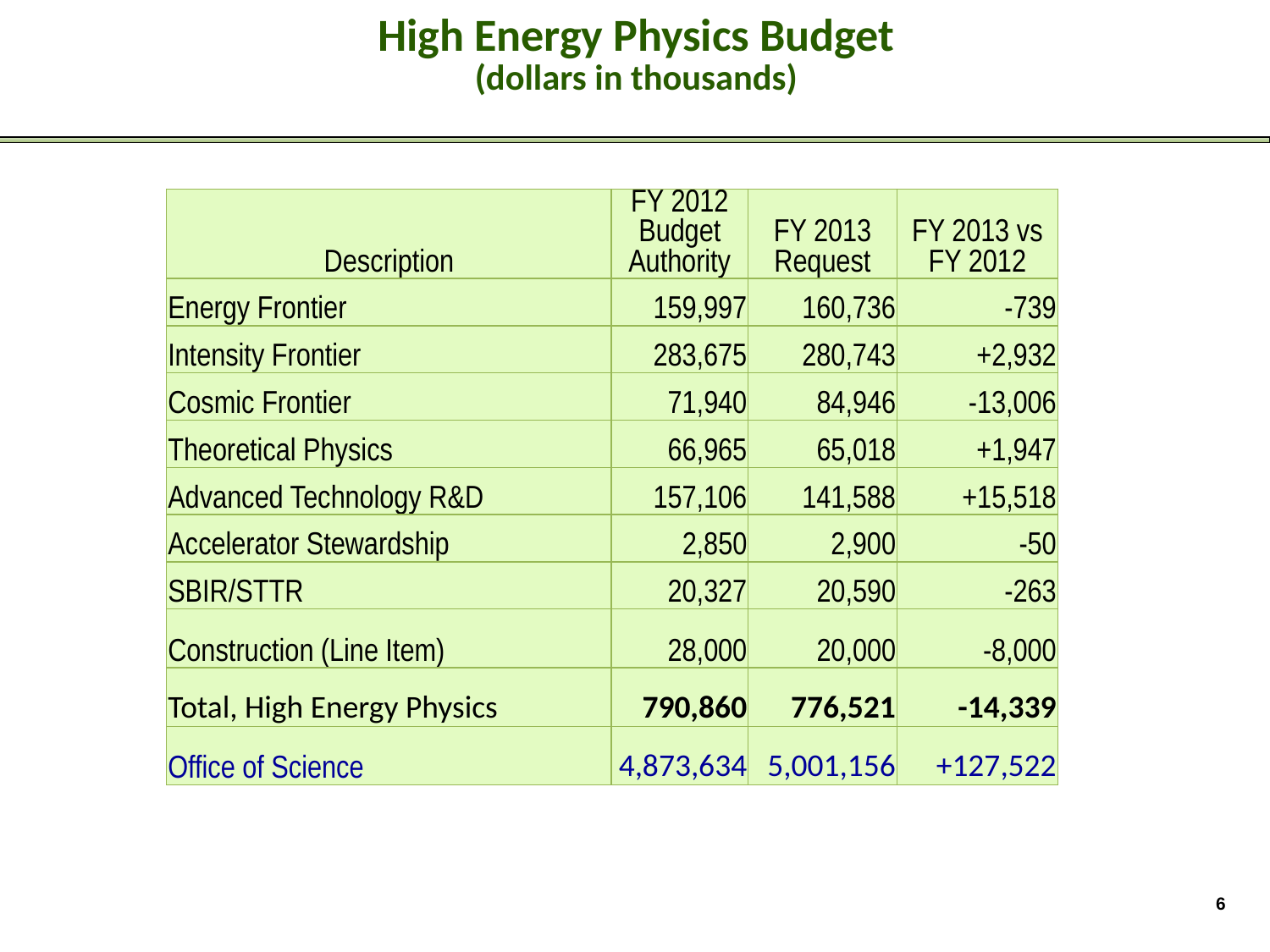

# High Energy Physics Budget (dollars in thousands)
| Description | FY 2012 Budget Authority | FY 2013 Request | FY 2013 vs FY 2012 |
| --- | --- | --- | --- |
| Energy Frontier | 159,997 | 160,736 | -739 |
| Intensity Frontier | 283,675 | 280,743 | +2,932 |
| Cosmic Frontier | 71,940 | 84,946 | -13,006 |
| Theoretical Physics | 66,965 | 65,018 | +1,947 |
| Advanced Technology R&D | 157,106 | 141,588 | +15,518 |
| Accelerator Stewardship | 2,850 | 2,900 | -50 |
| SBIR/STTR | 20,327 | 20,590 | -263 |
| Construction (Line Item) | 28,000 | 20,000 | -8,000 |
| Total, High Energy Physics | 790,860 | 776,521 | -14,339 |
| Office of Science | 4,873,634 | 5,001,156 | +127,522 |
6